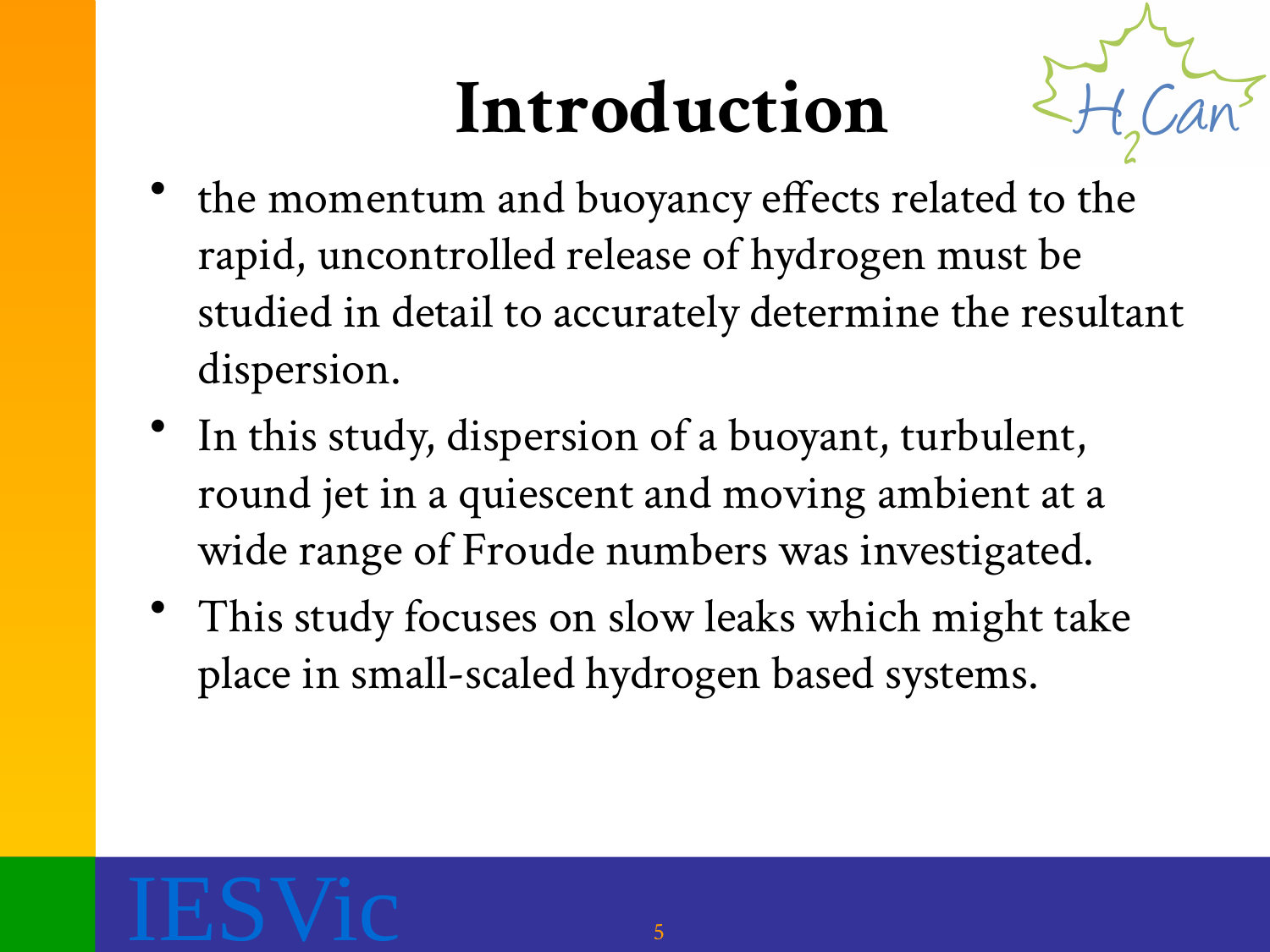

# Introduction
the momentum and buoyancy effects related to the rapid, uncontrolled release of hydrogen must be studied in detail to accurately determine the resultant dispersion.
In this study, dispersion of a buoyant, turbulent, round jet in a quiescent and moving ambient at a wide range of Froude numbers was investigated.
This study focuses on slow leaks which might take place in small-scaled hydrogen based systems.